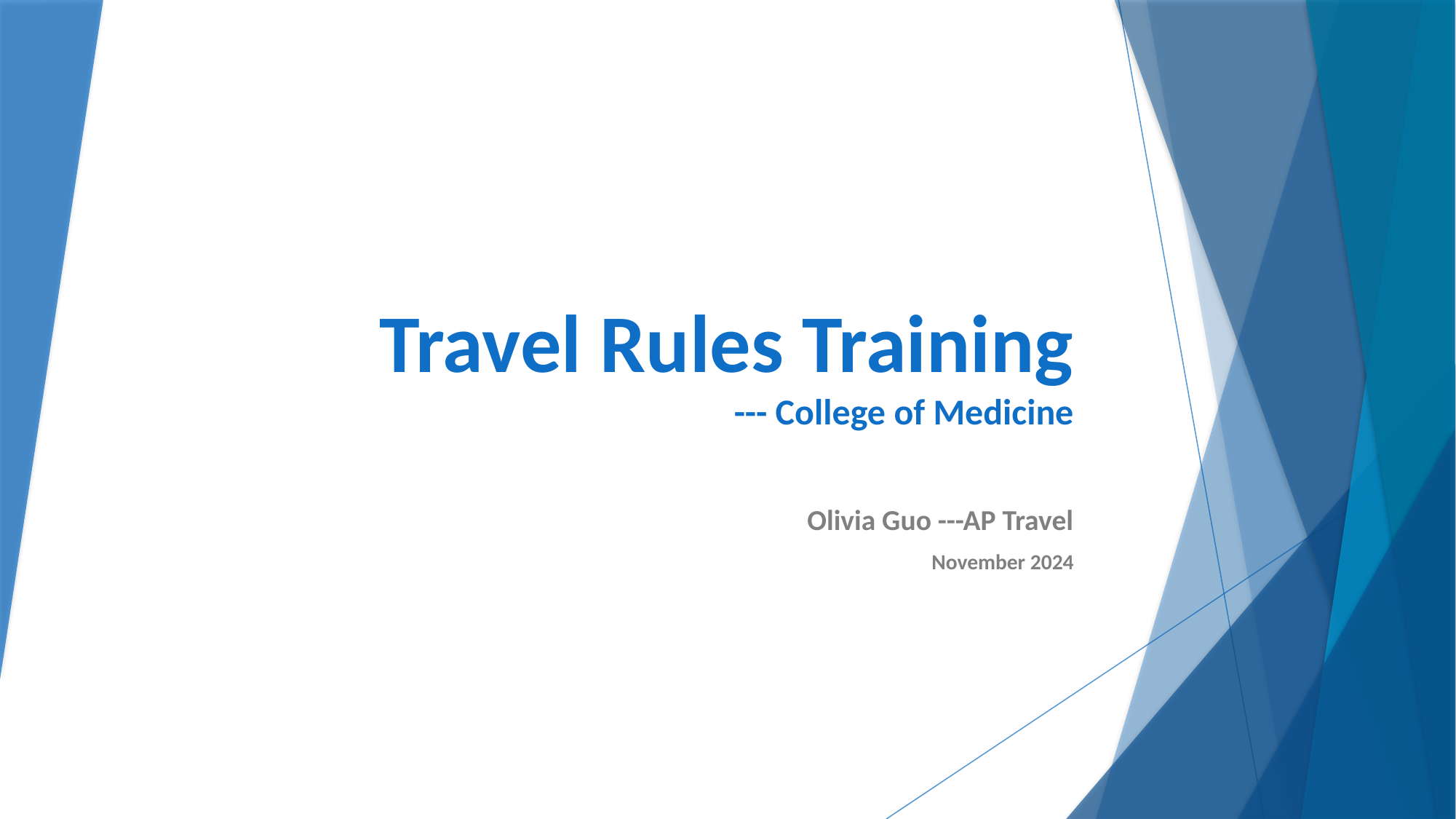

# Travel Rules Training --- College of Medicine

Olivia Guo ---AP Travel
November 2024